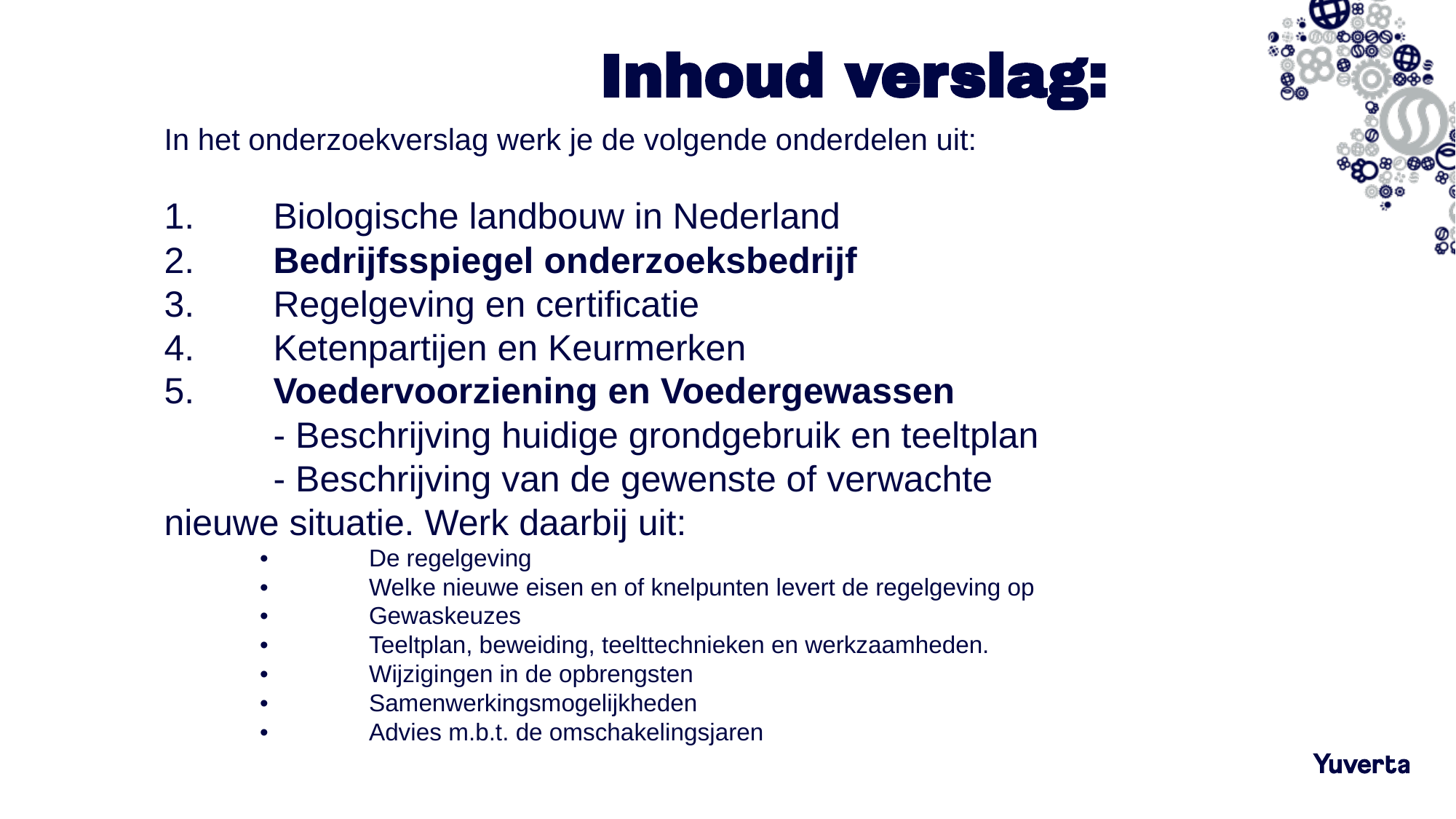

# Inhoud verslag:
In het onderzoekverslag werk je de volgende onderdelen uit:

1.	Biologische landbouw in Nederland
2.	Bedrijfsspiegel onderzoeksbedrijf
3.	Regelgeving en certificatie
4.	Ketenpartijen en Keurmerken
5.	Voedervoorziening en Voedergewassen
	- Beschrijving huidige grondgebruik en teeltplan
	- Beschrijving van de gewenste of verwachte 		nieuwe situatie. Werk daarbij uit:
•	De regelgeving
•	Welke nieuwe eisen en of knelpunten levert de regelgeving op
•	Gewaskeuzes
•	Teeltplan, beweiding, teelttechnieken en werkzaamheden.
•	Wijzigingen in de opbrengsten
•	Samenwerkingsmogelijkheden
•	Advies m.b.t. de omschakelingsjaren